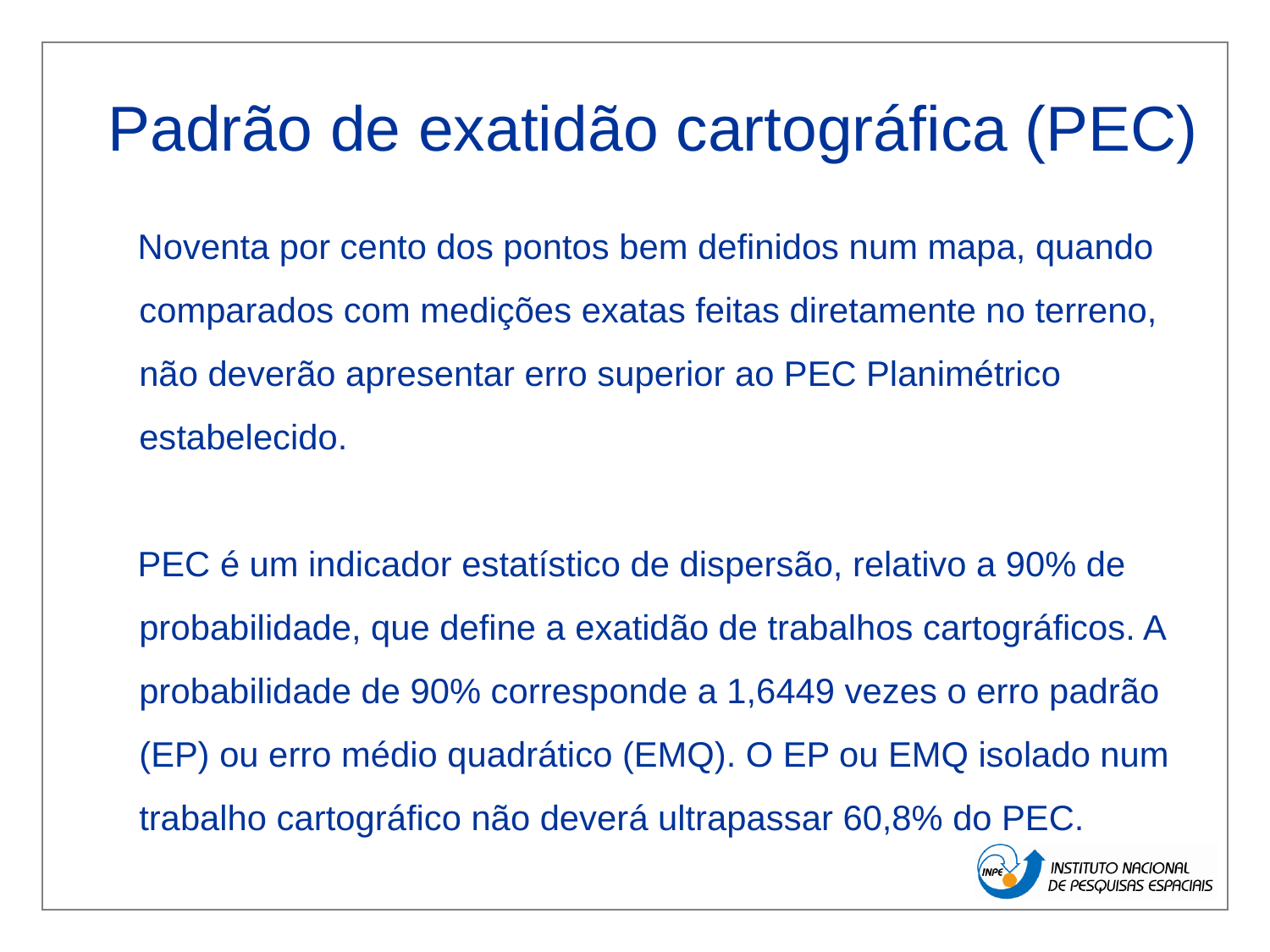

# Padrão de exatidão cartográfica (PEC)
Noventa por cento dos pontos bem definidos num mapa, quando comparados com medições exatas feitas diretamente no terreno, não deverão apresentar erro superior ao PEC Planimétrico estabelecido.

PEC é um indicador estatístico de dispersão, relativo a 90% de probabilidade, que define a exatidão de trabalhos cartográficos. A probabilidade de 90% corresponde a 1,6449 vezes o erro padrão (EP) ou erro médio quadrático (EMQ). O EP ou EMQ isolado num trabalho cartográfico não deverá ultrapassar 60,8% do PEC.